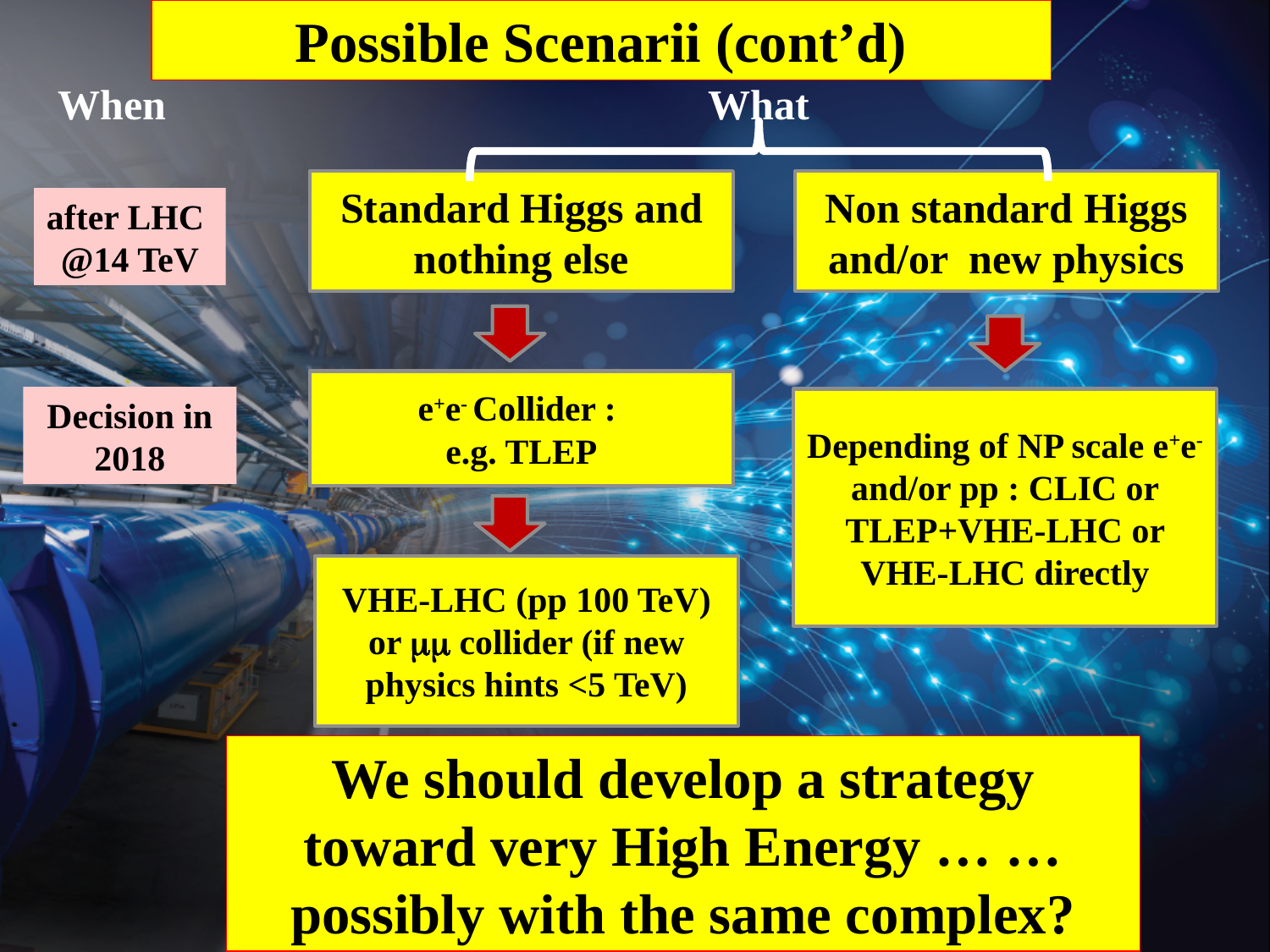

Possible Scenarii (cont’d)

When
What
Standard Higgs and nothing else
Non standard Higgs and/or  new physics
after LHC
@14 TeV

e+e- Collider :
e.g. TLEP

VHE-LHC (pp 100 TeV)
or μμ collider (if new physics hints <5 TeV)

Depending of NP scale e+e- and/or pp : CLIC or TLEP+VHE-LHC or VHE-LHC directly
Decision in 2018
We should develop a strategy toward very High Energy … …possibly with the same complex?